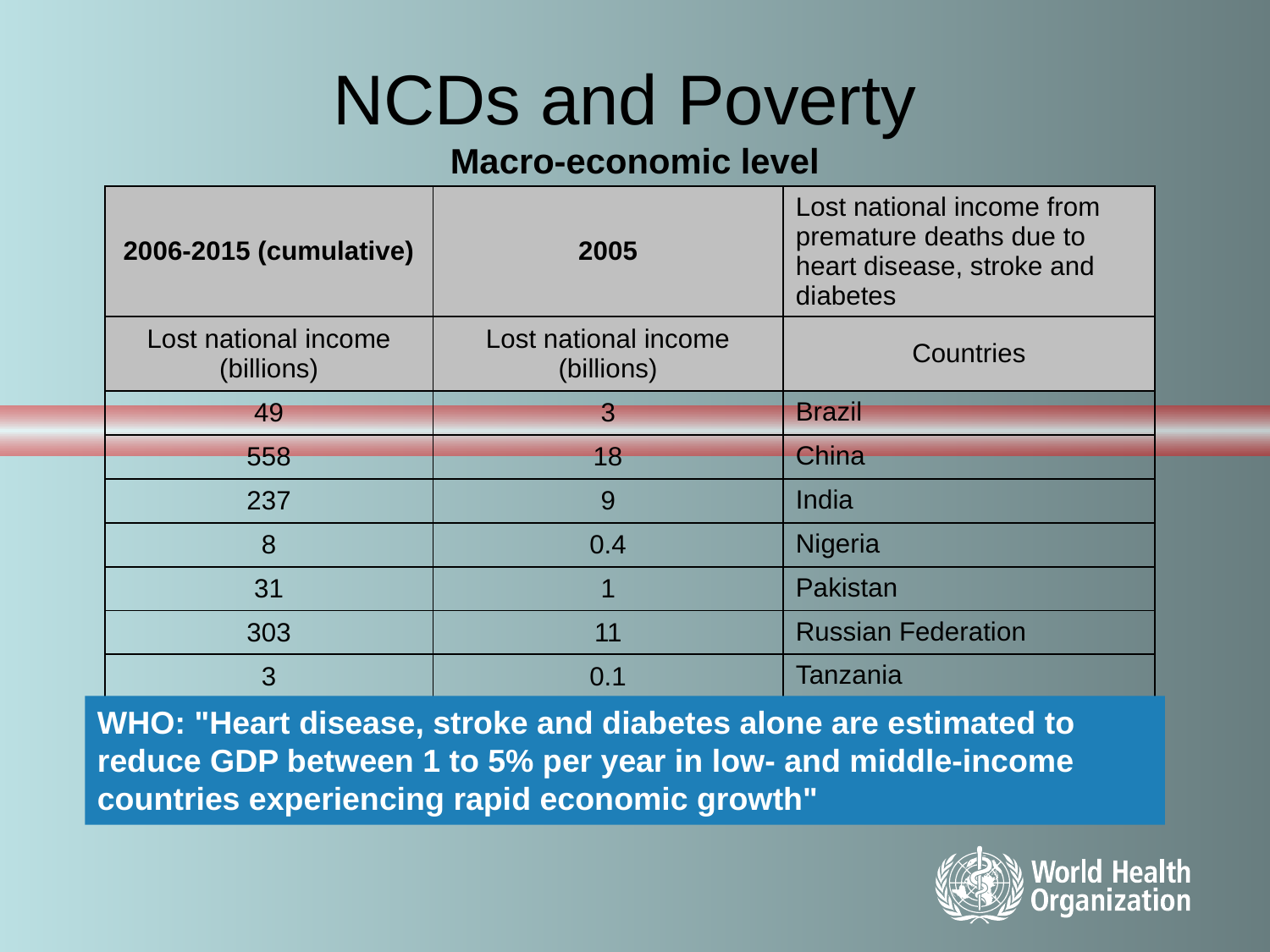

# NCDs and Poverty Macro-economic level
| 2006-2015 (cumulative) | 2005 | Lost national income from premature deaths due to heart disease, stroke and diabetes |
| --- | --- | --- |
| Lost national income (billions) | Lost national income (billions) | Countries |
| 49 | 3 | Brazil |
| 558 | 18 | China |
| 237 | 9 | India |
| 8 | 0.4 | Nigeria |
| 31 | 1 | Pakistan |
| 303 | 11 | Russian Federation |
| 3 | 0.1 | Tanzania |

WHO: "Heart disease, stroke and diabetes alone are estimated to reduce GDP between 1 to 5% per year in low- and middle-income countries experiencing rapid economic growth"